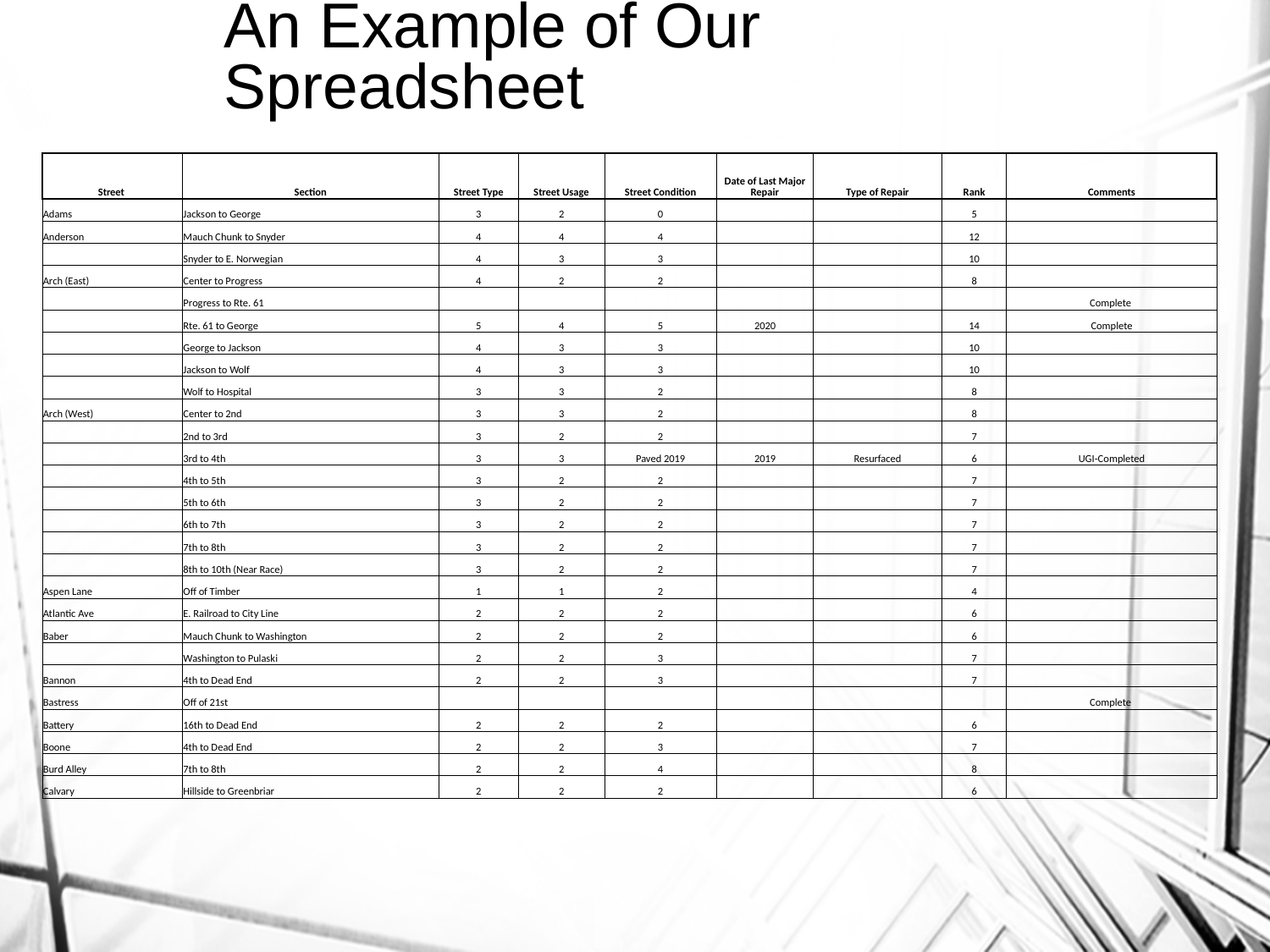

# An Example of Our Spreadsheet
| Street | Section | Street Type | Street Usage | Street Condition | Date of Last Major Repair | Type of Repair | Rank | Comments |
| --- | --- | --- | --- | --- | --- | --- | --- | --- |
| Adams | Jackson to George | 3 | 2 | 0 |  |  | 5 |  |
| Anderson | Mauch Chunk to Snyder | 4 | 4 | 4 |  |  | 12 |  |
|  | Snyder to E. Norwegian | 4 | 3 | 3 |  |  | 10 |  |
| Arch (East) | Center to Progress | 4 | 2 | 2 |  |  | 8 |  |
|  | Progress to Rte. 61 |  |  |  |  |  |  | Complete |
|  | Rte. 61 to George | 5 | 4 | 5 | 2020 |  | 14 | Complete |
|  | George to Jackson | 4 | 3 | 3 |  |  | 10 |  |
|  | Jackson to Wolf | 4 | 3 | 3 |  |  | 10 |  |
|  | Wolf to Hospital | 3 | 3 | 2 |  |  | 8 |  |
| Arch (West) | Center to 2nd | 3 | 3 | 2 |  |  | 8 |  |
|  | 2nd to 3rd | 3 | 2 | 2 |  |  | 7 |  |
|  | 3rd to 4th | 3 | 3 | Paved 2019 | 2019 | Resurfaced | 6 | UGI-Completed |
|  | 4th to 5th | 3 | 2 | 2 |  |  | 7 |  |
|  | 5th to 6th | 3 | 2 | 2 |  |  | 7 |  |
|  | 6th to 7th | 3 | 2 | 2 |  |  | 7 |  |
|  | 7th to 8th | 3 | 2 | 2 |  |  | 7 |  |
|  | 8th to 10th (Near Race) | 3 | 2 | 2 |  |  | 7 |  |
| Aspen Lane | Off of Timber | 1 | 1 | 2 |  |  | 4 |  |
| Atlantic Ave | E. Railroad to City Line | 2 | 2 | 2 |  |  | 6 |  |
| Baber | Mauch Chunk to Washington | 2 | 2 | 2 |  |  | 6 |  |
|  | Washington to Pulaski | 2 | 2 | 3 |  |  | 7 |  |
| Bannon | 4th to Dead End | 2 | 2 | 3 |  |  | 7 |  |
| Bastress | Off of 21st |  |  |  |  |  |  | Complete |
| Battery | 16th to Dead End | 2 | 2 | 2 |  |  | 6 |  |
| Boone | 4th to Dead End | 2 | 2 | 3 |  |  | 7 |  |
| Burd Alley | 7th to 8th | 2 | 2 | 4 |  |  | 8 |  |
| Calvary | Hillside to Greenbriar | 2 | 2 | 2 |  |  | 6 |  |